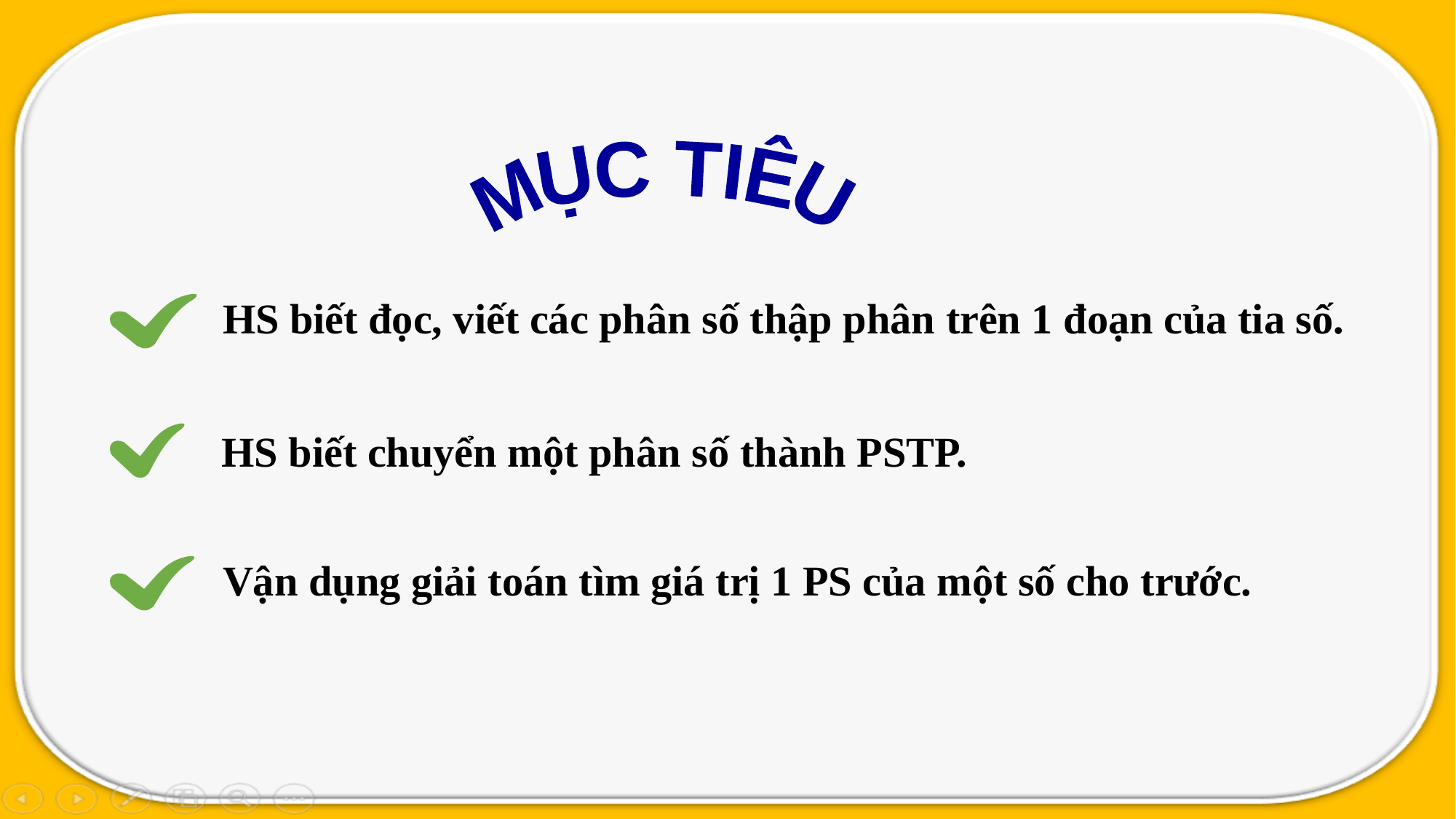

MỤC TIÊU
HS biết đọc, viết các phân số thập phân trên 1 đoạn của tia số.

HS biết chuyển một phân số thành PSTP.

Vận dụng giải toán tìm giá trị 1 PS của một số cho trước.